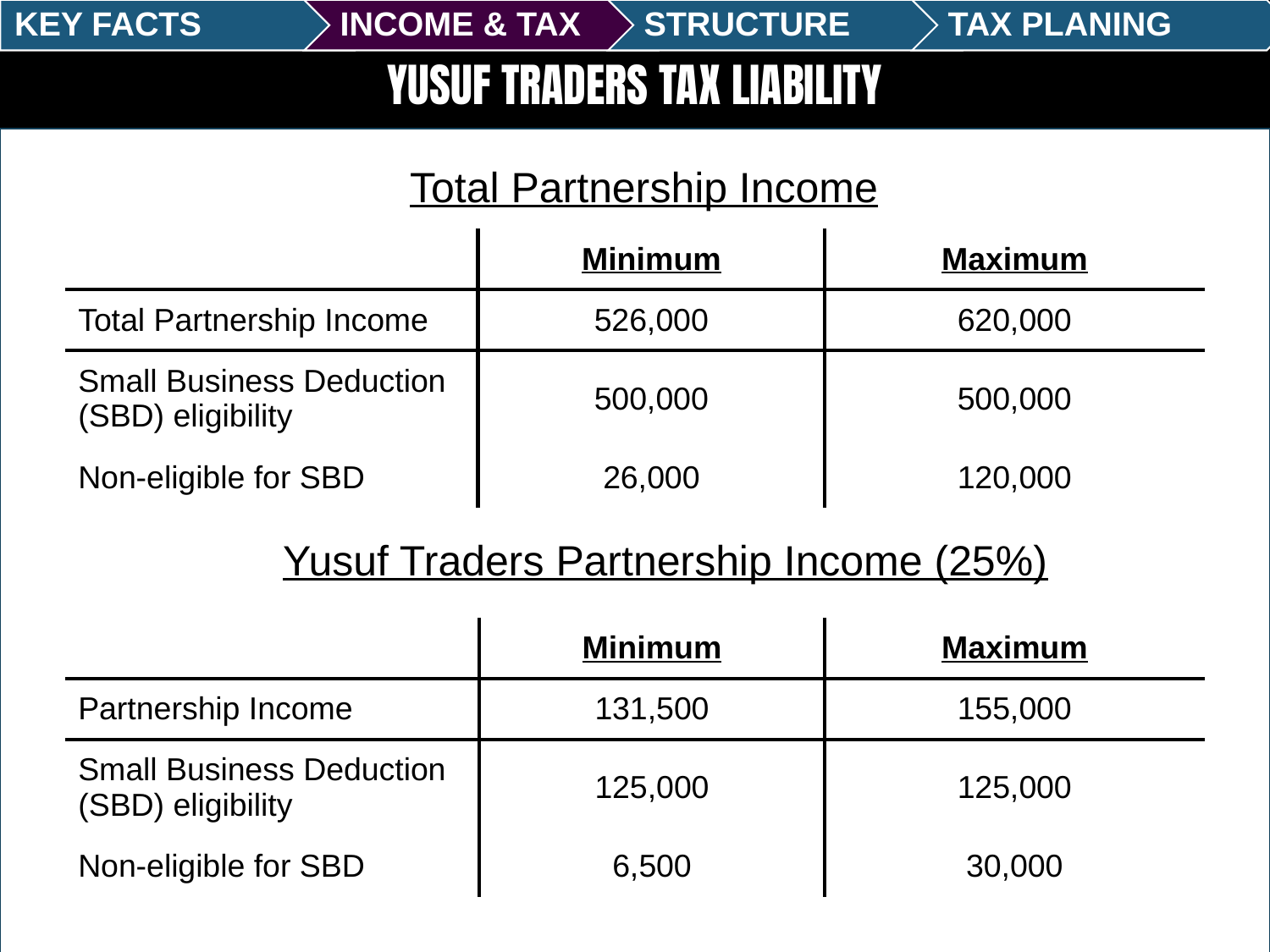

KEY FACTS

INCOME & TAX

STRUCTURE

TAX PLANING
# Yusuf Traders Tax Liability
Total Partnership Income

|  | Minimum | Maximum |
| --- | --- | --- |
| Total Partnership Income | 526,000 | 620,000 |
| Small Business Deduction (SBD) eligibility | 500,000 | 500,000 |
| Non-eligible for SBD | 26,000 | 120,000 |
Yusuf Traders Partnership Income (25%)

|  | Minimum | Maximum |
| --- | --- | --- |
| Partnership Income | 131,500 | 155,000 |
| Small Business Deduction (SBD) eligibility | 125,000 | 125,000 |
| Non-eligible for SBD | 6,500 | 30,000 |